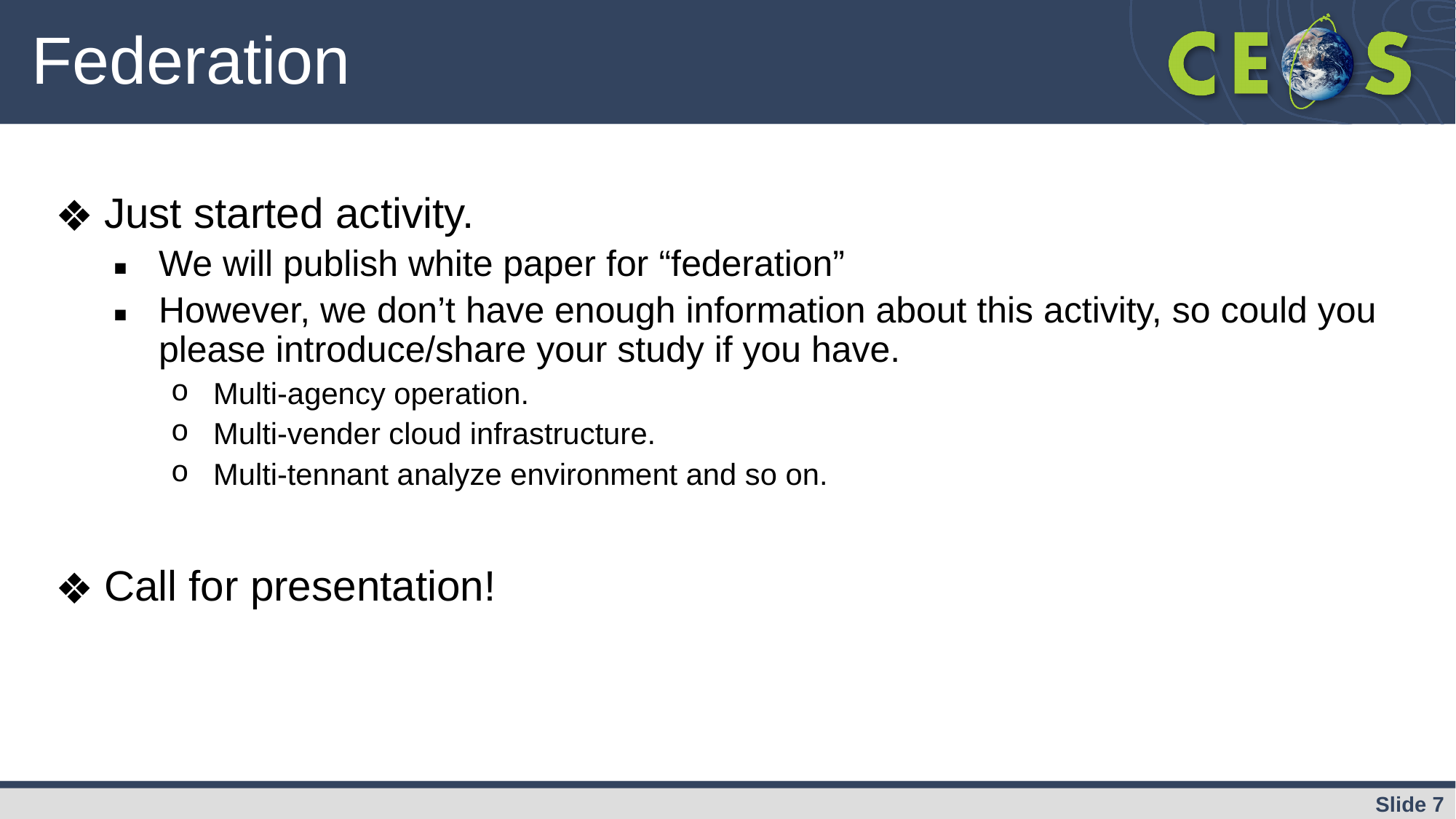

# Federation
Just started activity.
We will publish white paper for “federation”
However, we don’t have enough information about this activity, so could you please introduce/share your study if you have.
Multi-agency operation.
Multi-vender cloud infrastructure.
Multi-tennant analyze environment and so on.

Call for presentation!